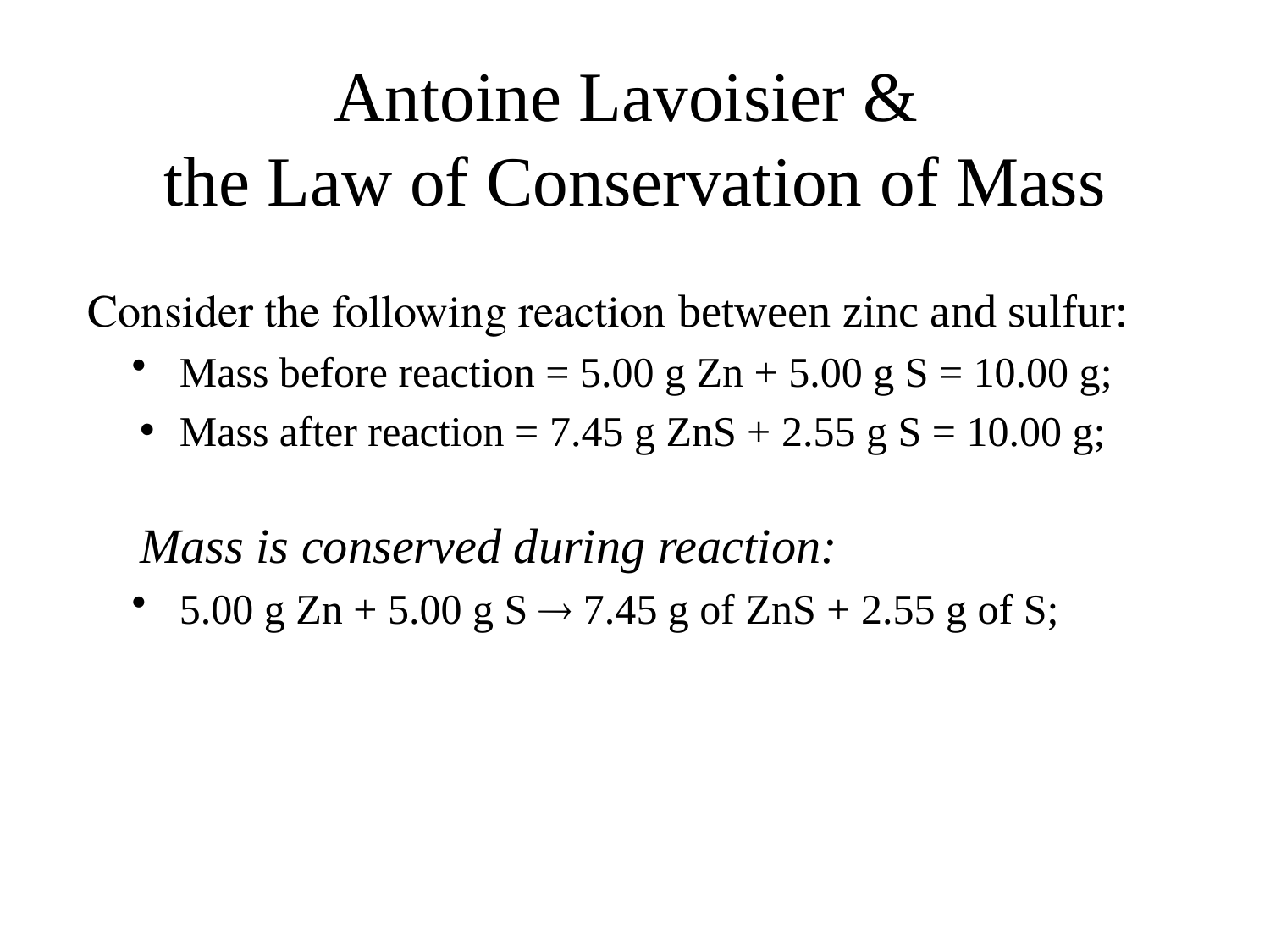

# Antoine Lavoisier & the Law of Conservation of Mass
 Consider the following reaction between zinc and sulfur:
Mass before reaction = 5.00 g Zn + 5.00 g S = 10.00 g;
Mass after reaction = 7.45 g ZnS + 2.55 g S = 10.00 g;

Mass is conserved during reaction:
5.00 g Zn + 5.00 g S → 7.45 g of ZnS + 2.55 g of S;